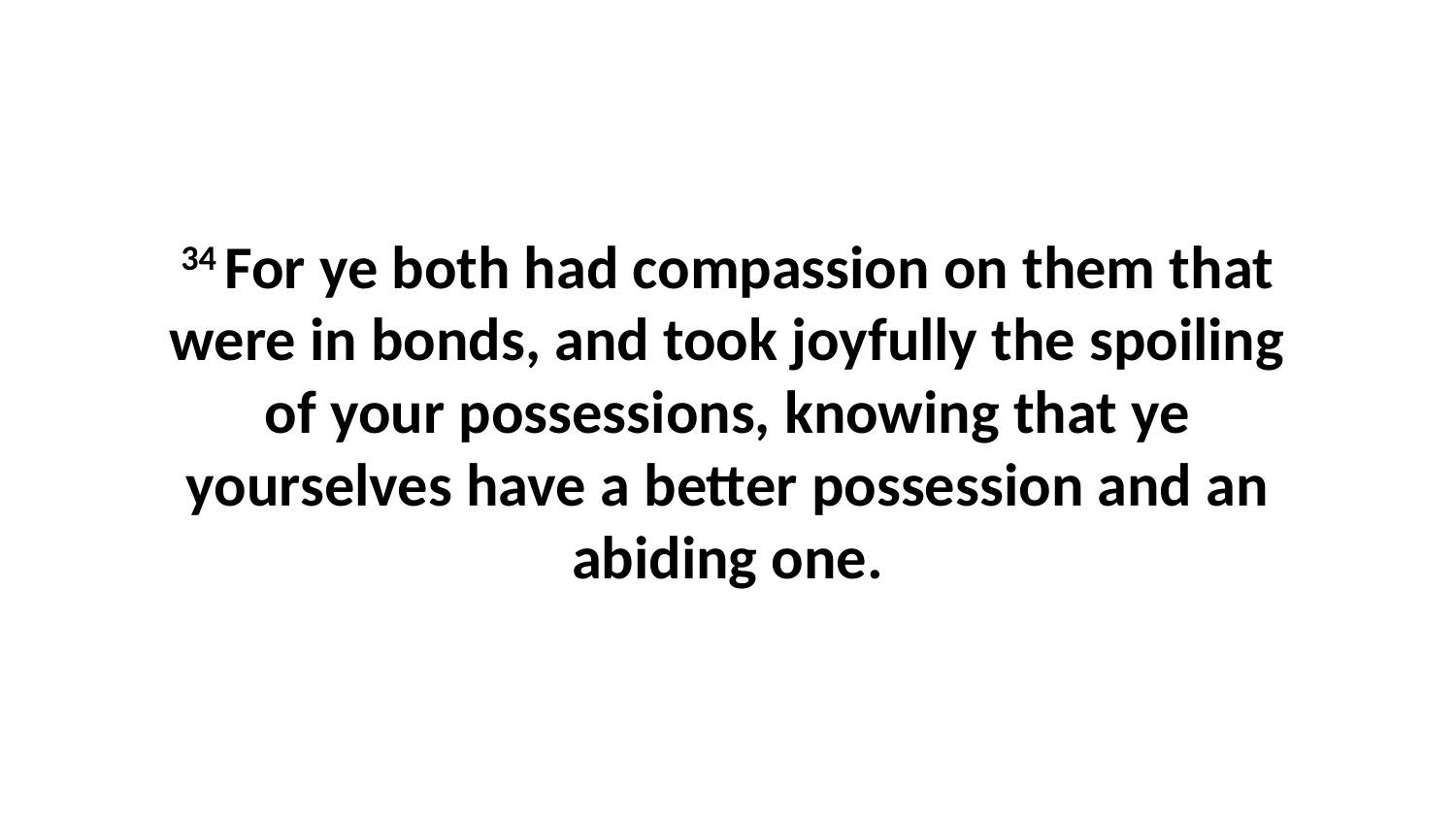

34 For ye both had compassion on them that were in bonds, and took joyfully the spoiling of your possessions, knowing that ye yourselves have a better possession and an abiding one.